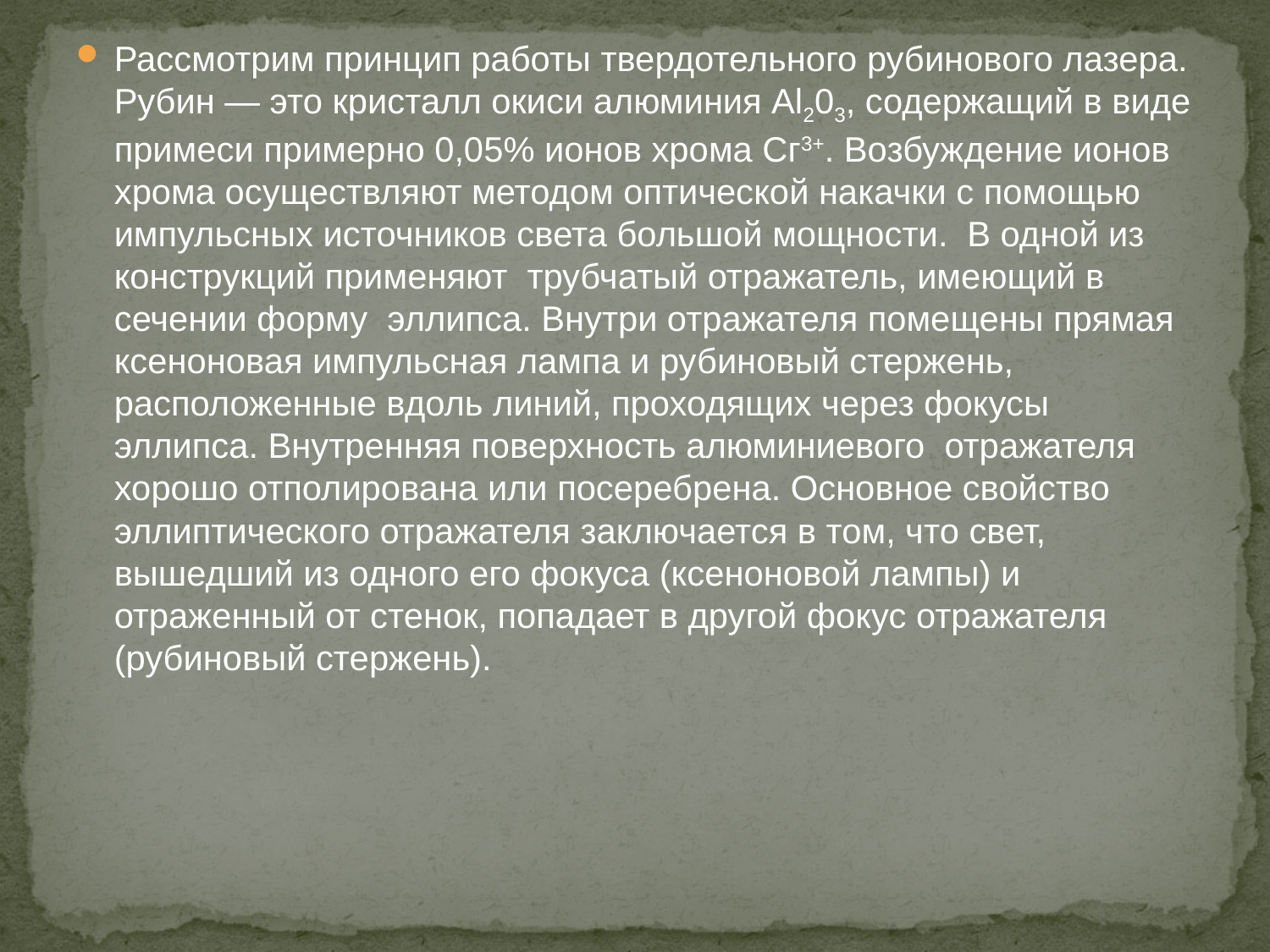

Рассмотрим принцип работы твердотельного рубинового лазера. Рубин — это кристалл окиси алюминия Аl203, содержащий в виде примеси примерно 0,05% ионов хрома Сг3+. Возбуждение ионов хрома осуществляют методом оптической накачки с помощью импульсных источников света большой мощности.  В одной из конструкций применяют  трубчатый отражатель, имеющий в сечении форму  эллипса. Внутри отражателя помещены прямая ксеноновая импульсная лампа и рубиновый стержень, расположенные вдоль линий, проходящих через фокусы эллипса. Внутренняя поверхность алюминиевого  отражателя хорошо отполирована или посеребрена. Основное свойство эллиптического отражателя заключается в том, что свет, вышедший из одного его фокуса (ксеноновой лампы) и отраженный от стенок, попадает в другой фокус отражателя (рубиновый стержень).